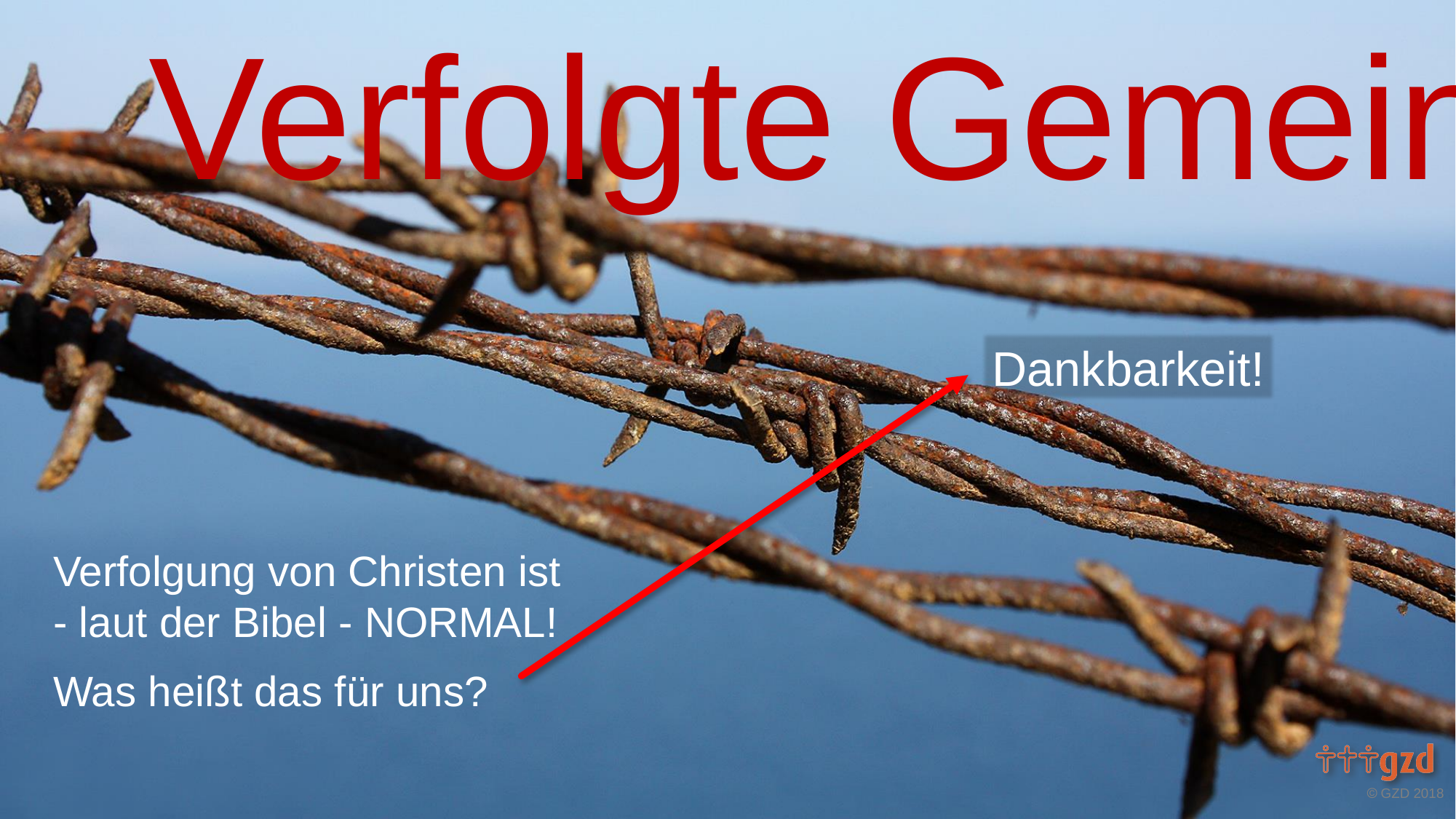

Dankbarkeit!
Verfolgung von Christen ist
- laut der Bibel - NORMAL!
Was heißt das für uns?